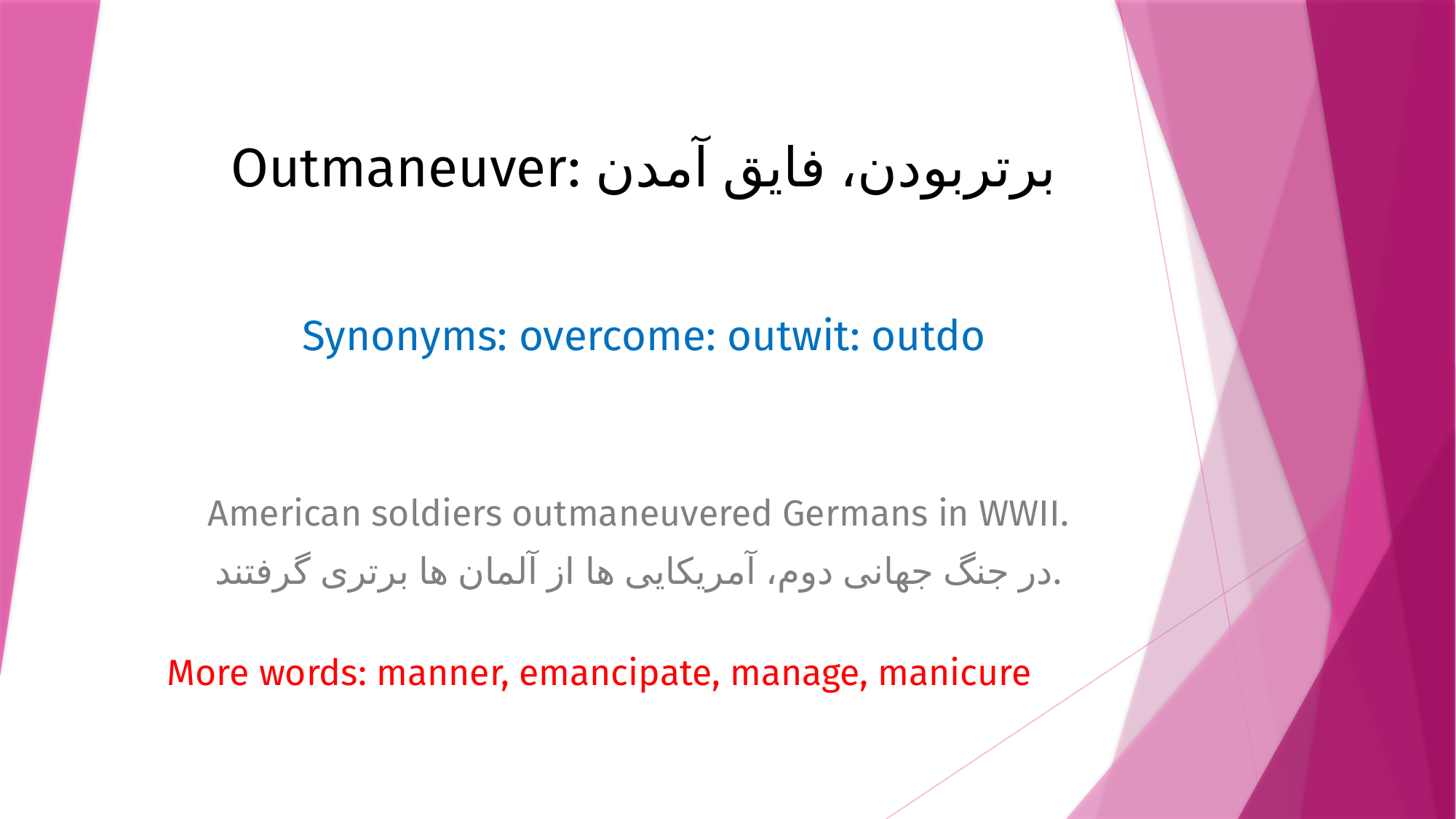

# Outmaneuver: برتربودن، فایق آمدن
Synonyms: overcome: outwit: outdo
American soldiers outmaneuvered Germans in WWII.
در جنگ جهانی دوم، آمریکایی ها از آلمان ها برتری گرفتند.
More words: manner, emancipate, manage, manicure